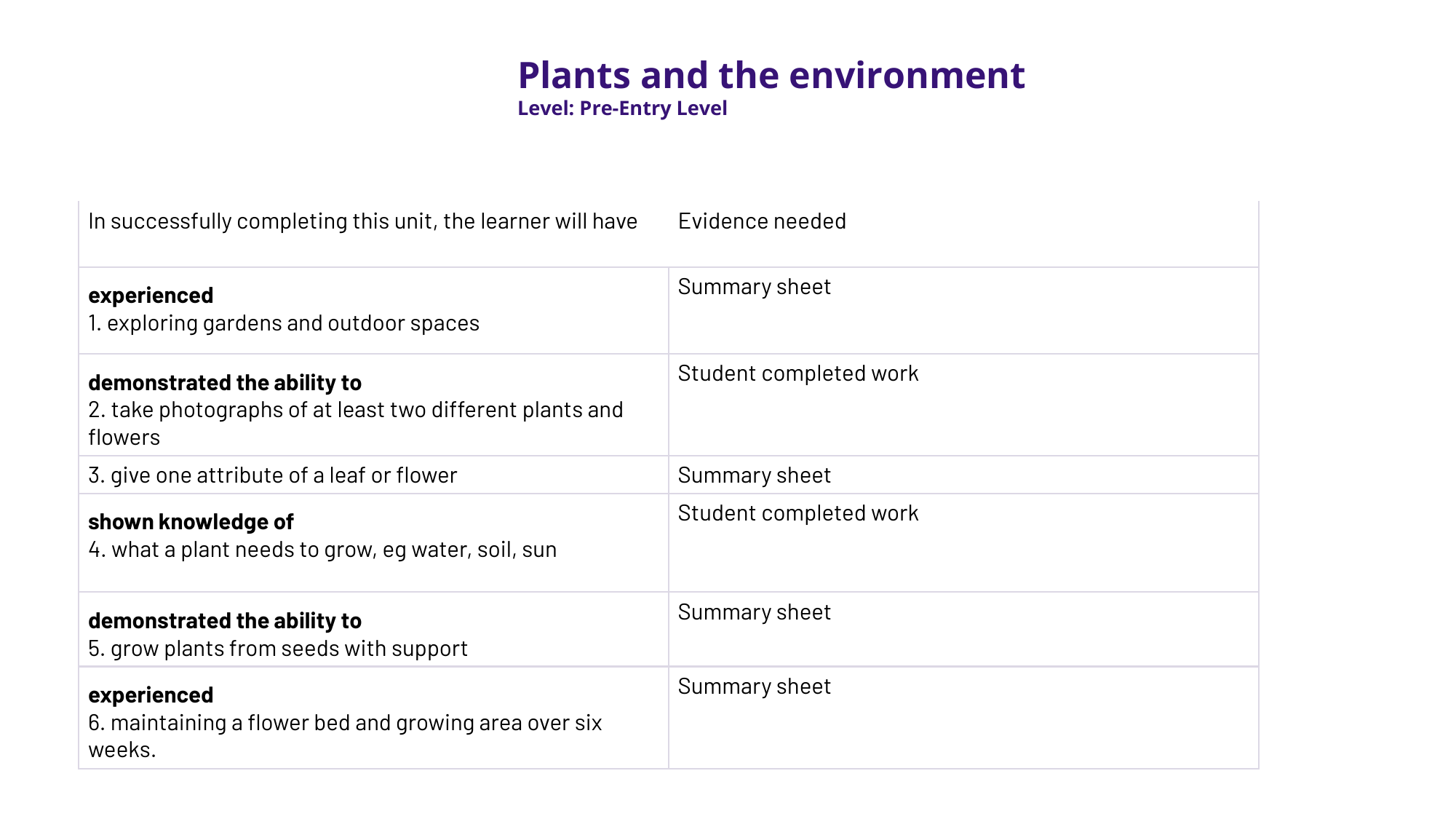

Plants and the environment
Level: Pre-Entry Level

| In successfully completing this unit, the learner will have | Evidence needed |
| --- | --- |
| experienced 1. exploring gardens and outdoor spaces | Summary sheet |
| demonstrated the ability to 2. take photographs of at least two different plants and flowers | Student completed work |
| 3. give one attribute of a leaf or flower | Summary sheet |
| shown knowledge of 4. what a plant needs to grow, eg water, soil, sun | Student completed work |
| demonstrated the ability to 5. grow plants from seeds with support | Summary sheet |
| experienced 6. maintaining a flower bed and growing area over six weeks. | Summary sheet |